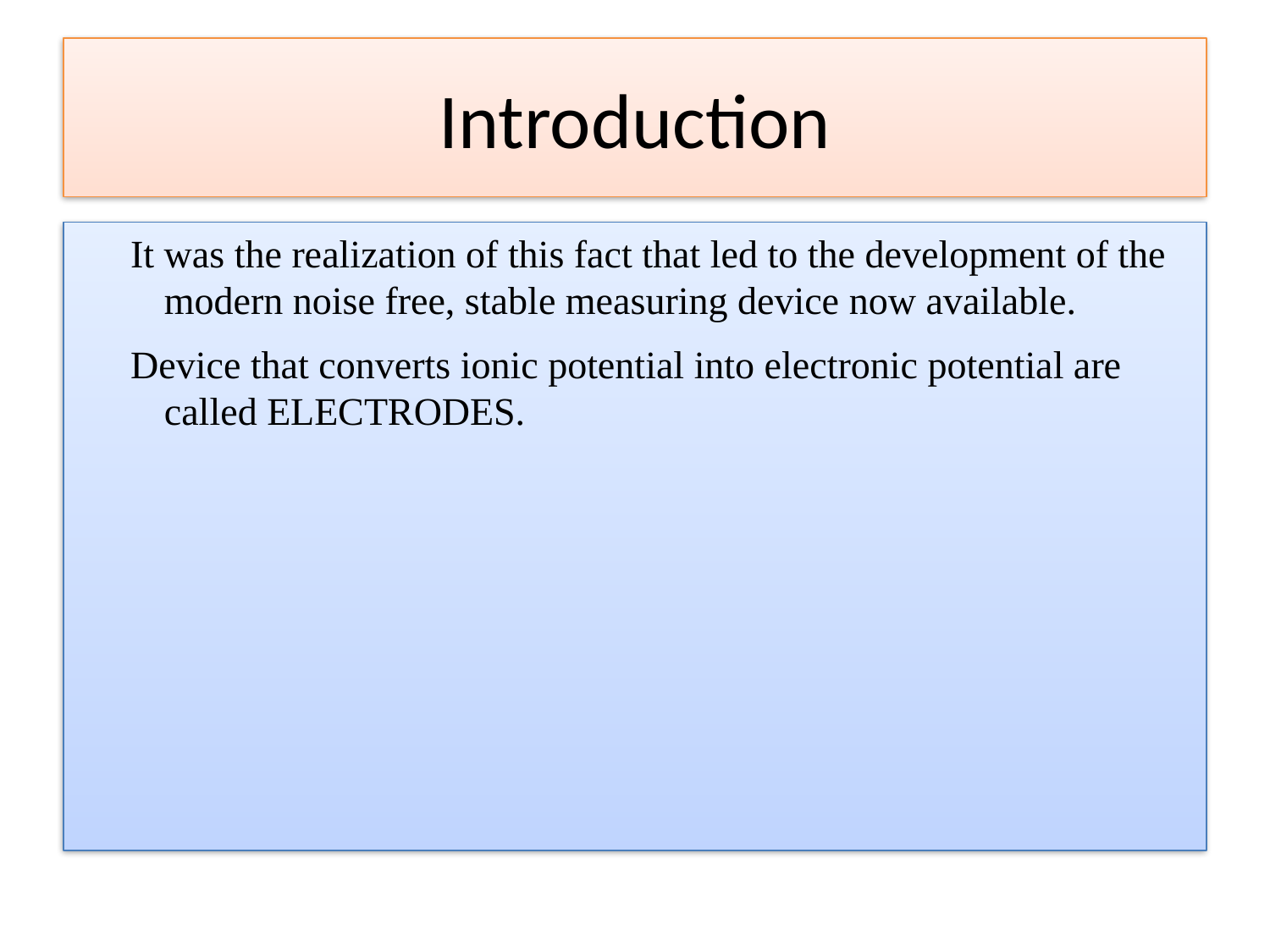

# Introduction
It was the realization of this fact that led to the development of the modern noise free, stable measuring device now available.
Device that converts ionic potential into electronic potential are called ELECTRODES.